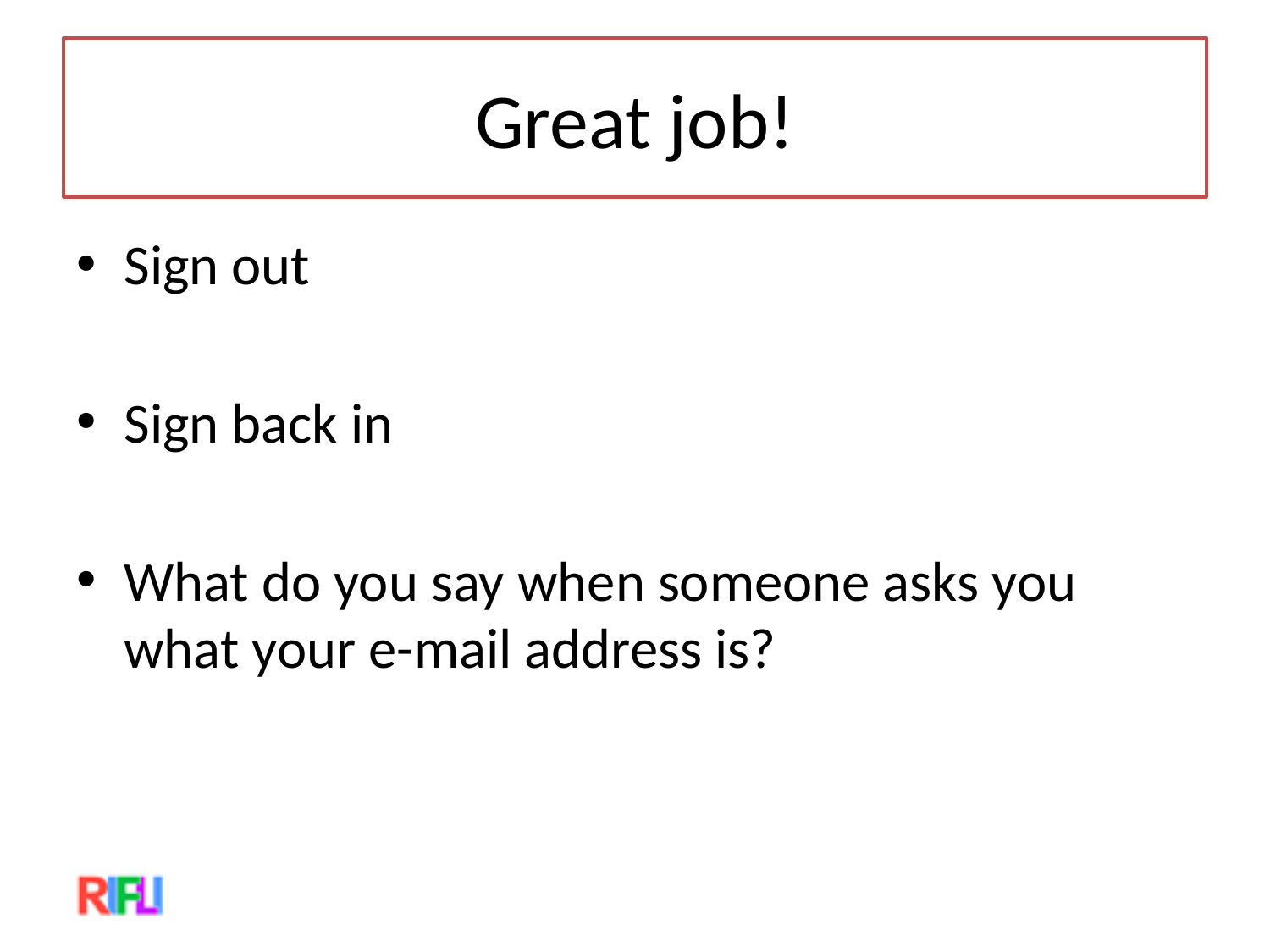

# Great job!
Sign out

Sign back in

What do you say when someone asks you what your e-mail address is?